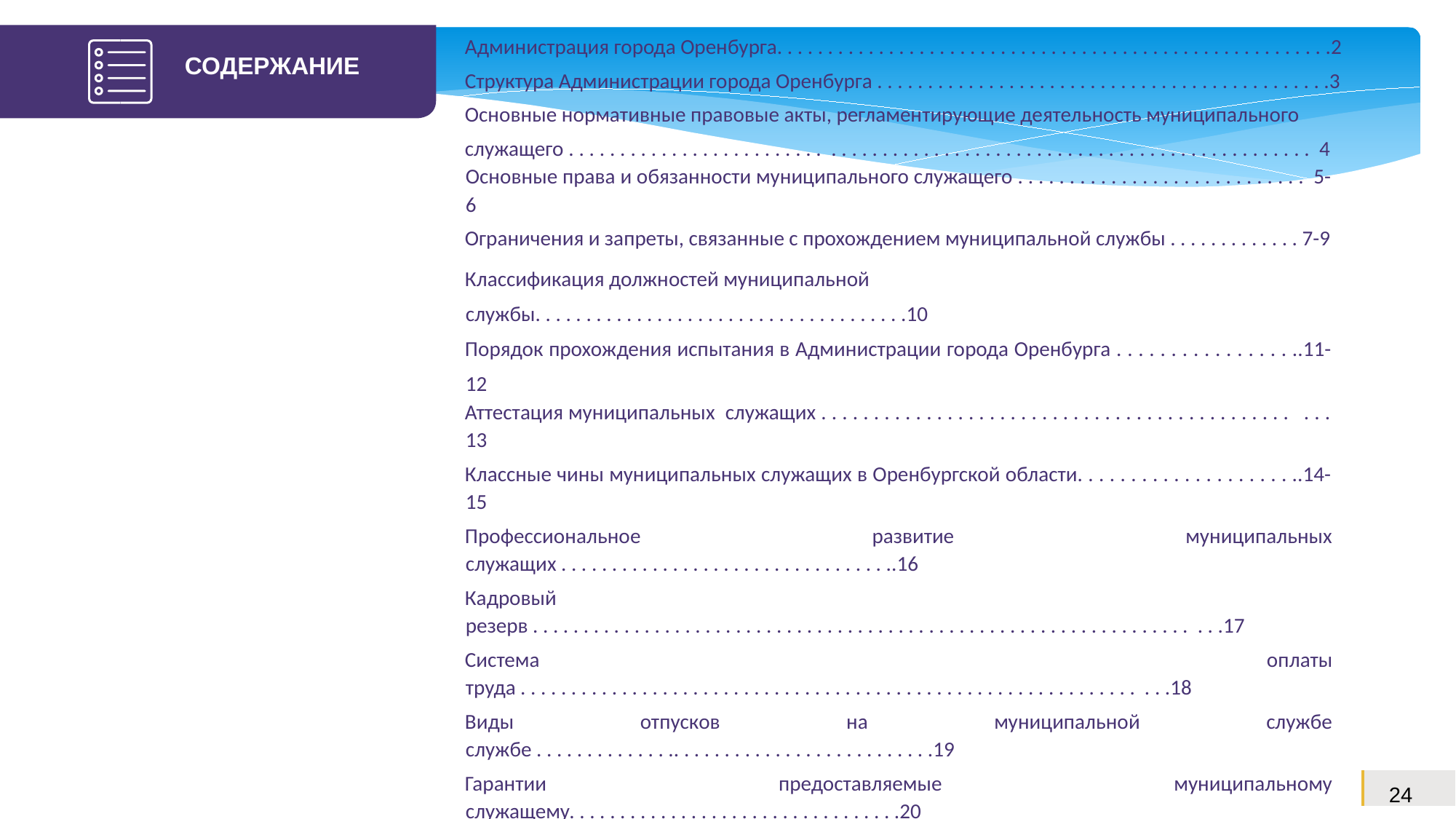

СОДЕРЖАНИЕ

Администрация города Оренбурга. . . . . . . . . . . . . . . . . . . . . . . . . . . . . . . . . . . . . . . . . . . . . . . . . . . . . . .2
Структура Администрации города Оренбурга . . . . . . . . . . . . . . . . . . . . . . . . . . . . . . . . . . . . . . . . . . . . .3
Основные нормативные правовые акты, регламентирующие деятельность муниципального
служащего . . . . . . . . . . . . . . . . . . . . . . . . .  . . . . . . . . . . . . . . . . . . . . . . . . . . . . . . . . . . . . . . . . . . . . . . .  4 Основные права и обязанности муниципального служащего . . . . . . . . . . . . . . . . . . . . . . . . . . . .  5-6
Ограничения и запреты, связанные с прохождением муниципальной службы . . . . . . . . . . . . . 7-9
Классификация должностей муниципальной службы. . . . . . . . . . . . . . . . . . . . . . . . . . . . . . . . . . . . .10
Порядок прохождения испытания в Администрации города Оренбурга . . . . . . . . . . . . . . . . ..11-12
Аттестация муниципальных  служащих . . . . . . . . . . . . . . . . . . . . . . . . . . . . . . . . . . . . . . . . . . . . .   . . . 13
Классные чины муниципальных служащих в Оренбургской области. . . . . . . . . . . . . . . . . . . . ..14-15
Профессиональное развитие муниципальных служащих . . . . . . . . . . . . . . . . . . . . . . . . . . . . . . . . ..16
Кадровый резерв . . . . . . . . . . . . . . . . . . . . . . . . . . . . . . . . . . . . . . . . . . . . . . . . . . . . . . . . . . . . . . . . .  . . .17
Система оплаты труда . . . . . . . . . . . . . . . . . . . . . . . . . . . . . . . . . . . . . . . . . . . . . . . . . . . . . . . . . . . . .  . . .18
Виды отпусков на муниципальной службе службе . . . . . . . . . . . . . .. . . . . . . . . . . . . . . . . . . . . . . . . .19
Гарантии предоставляемые муниципальному служащему. . . . . . . . . . . . . . . . . . . . . . . . . . . . . . . . .20
Обязанности муниципального служащего в сфере противодействия коррупции . . . . . . . . . . 21-22
Запреты и ограничения, действующие после увольнения с муниципальной службы . . . . . . . . ..23

  24